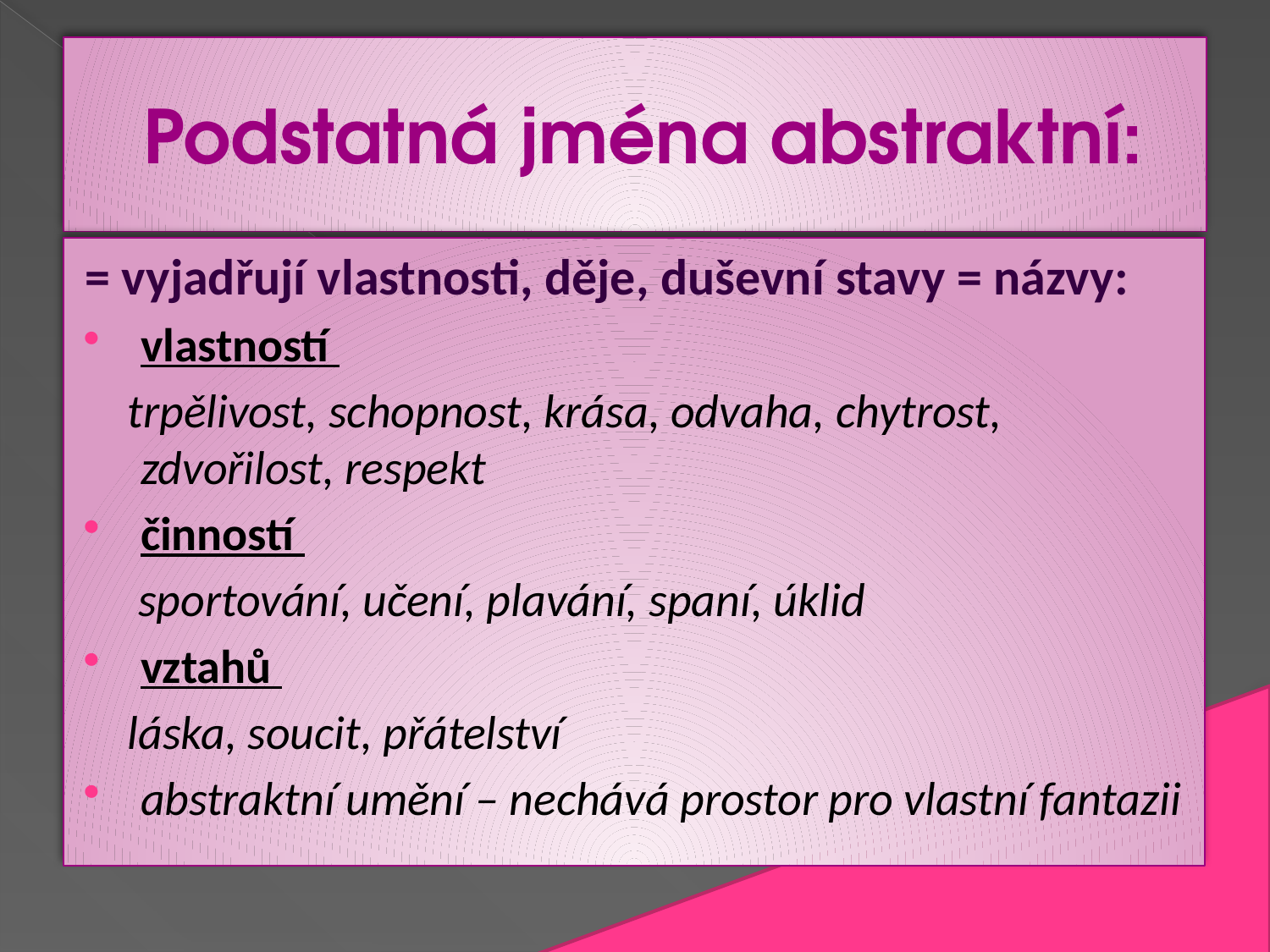

# Podstatná jména abstraktní:
= vyjadřují vlastnosti, děje, duševní stavy = názvy:
vlastností
    trpělivost, schopnost, krása, odvaha, chytrost, zdvořilost, respekt
činností
     sportování, učení, plavání, spaní, úklid
vztahů
    láska, soucit, přátelství
abstraktní umění – nechává prostor pro vlastní fantazii